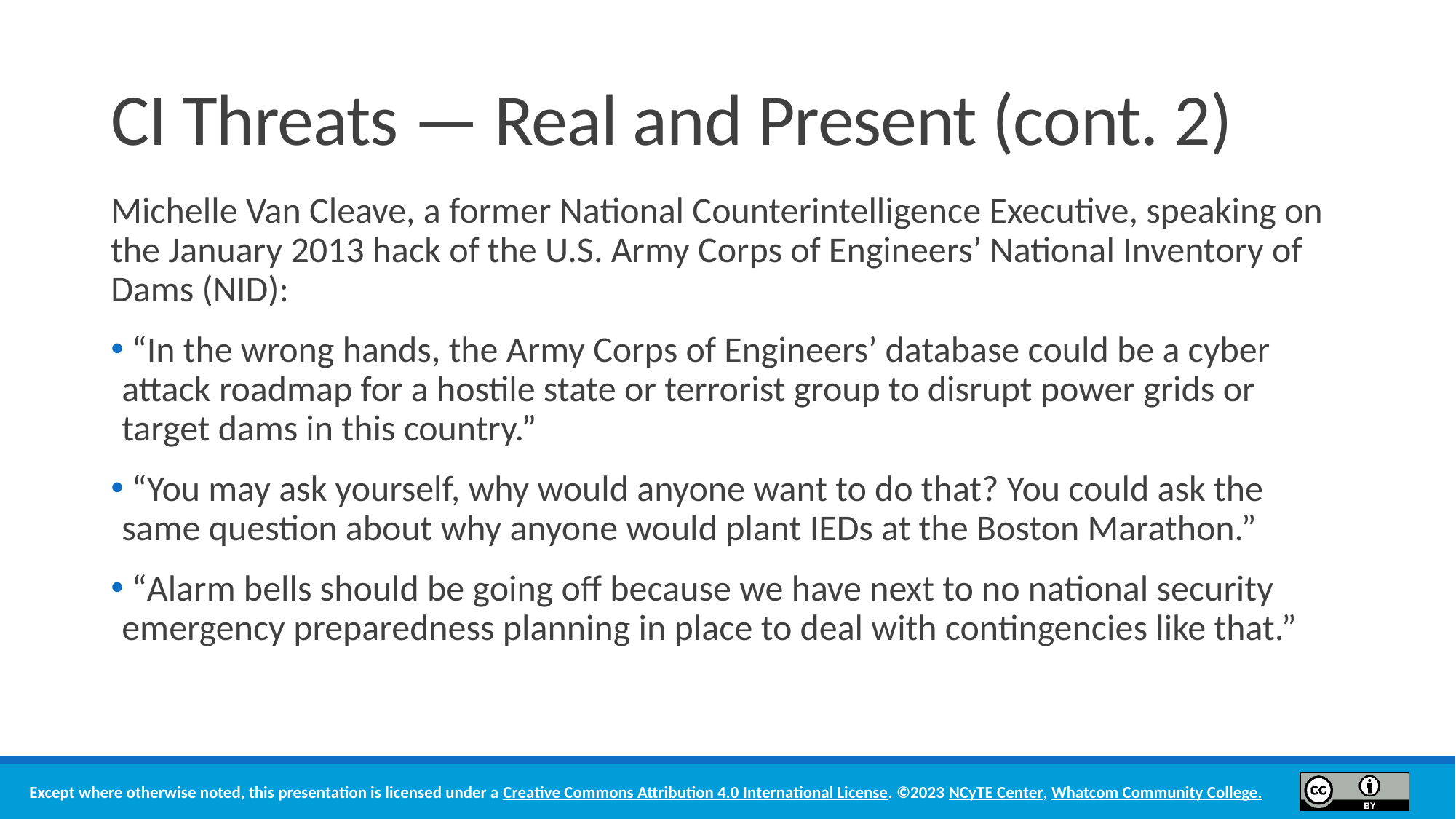

# CI Threats — Real and Present (cont. 2)
Michelle Van Cleave, a former National Counterintelligence Executive, speaking on the January 2013 hack of the U.S. Army Corps of Engineers’ National Inventory of Dams (NID):
 “In the wrong hands, the Army Corps of Engineers’ database could be a cyber attack roadmap for a hostile state or terrorist group to disrupt power grids or target dams in this country.”
 “You may ask yourself, why would anyone want to do that? You could ask the same question about why anyone would plant IEDs at the Boston Marathon.”
 “Alarm bells should be going off because we have next to no national security emergency preparedness planning in place to deal with contingencies like that.”